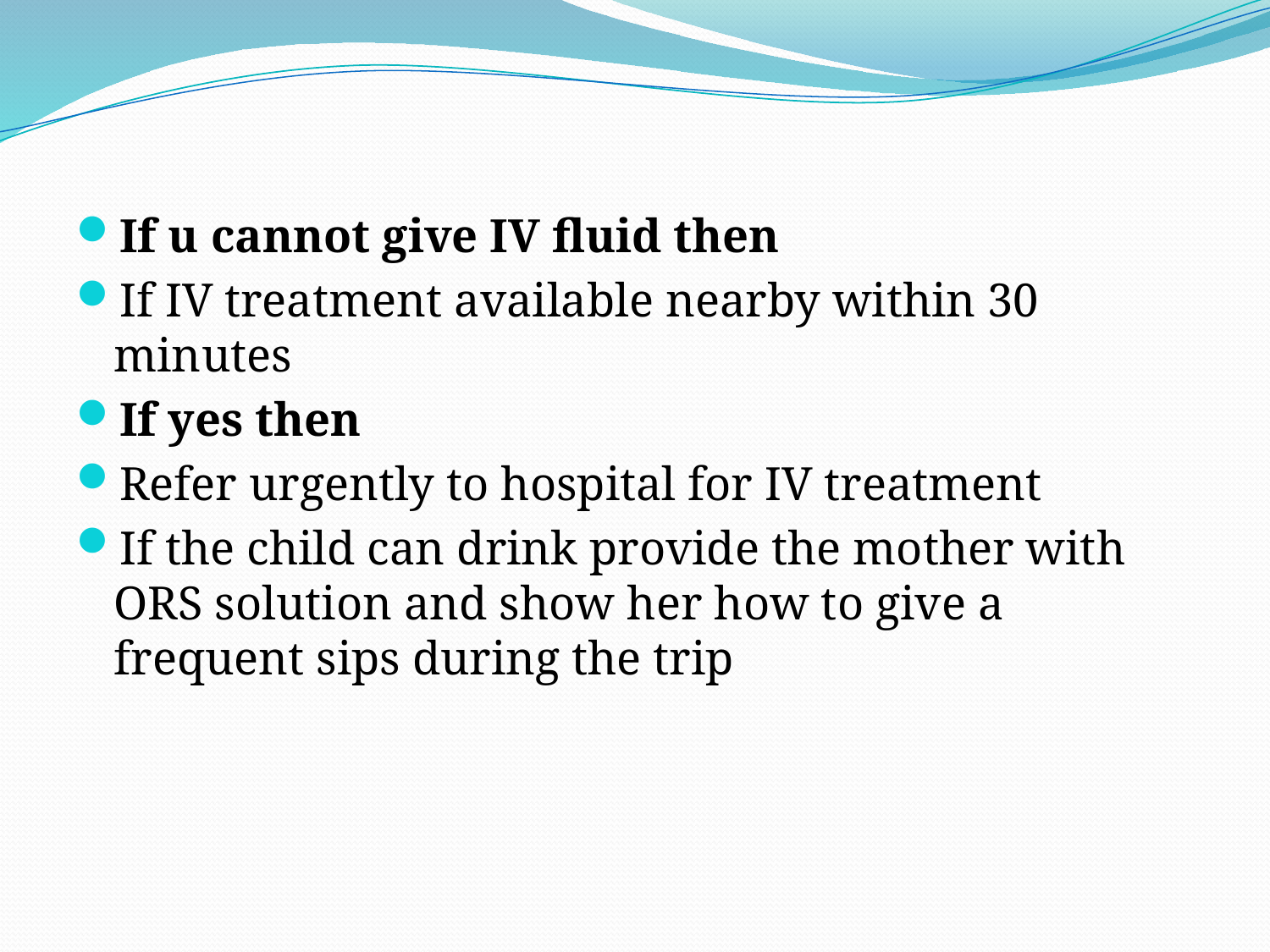

If u cannot give IV fluid then
If IV treatment available nearby within 30 minutes
If yes then
Refer urgently to hospital for IV treatment
If the child can drink provide the mother with ORS solution and show her how to give a frequent sips during the trip